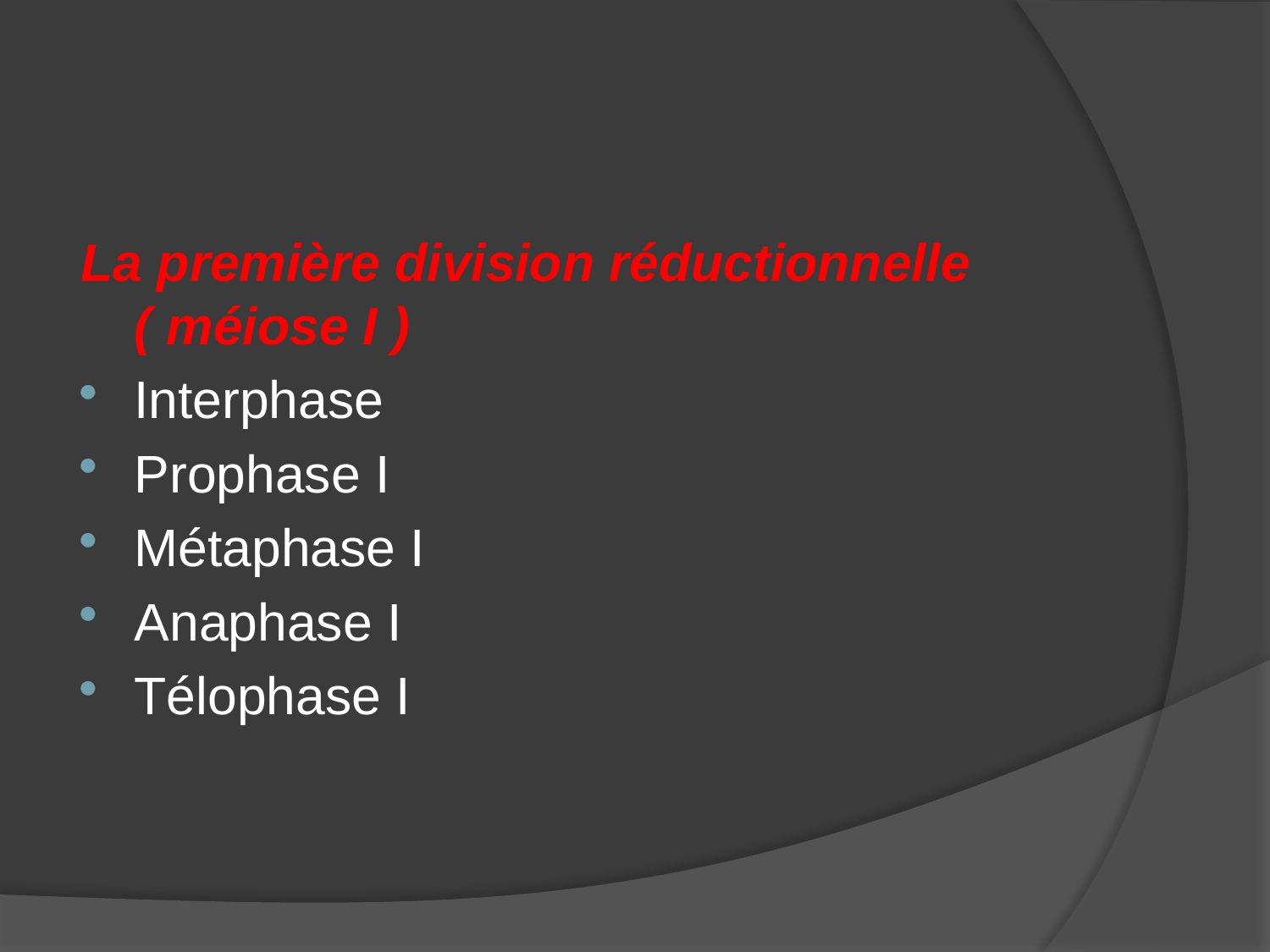

La première division réductionnelle ( méiose I )
Interphase
Prophase I
Métaphase I
Anaphase I
Télophase I